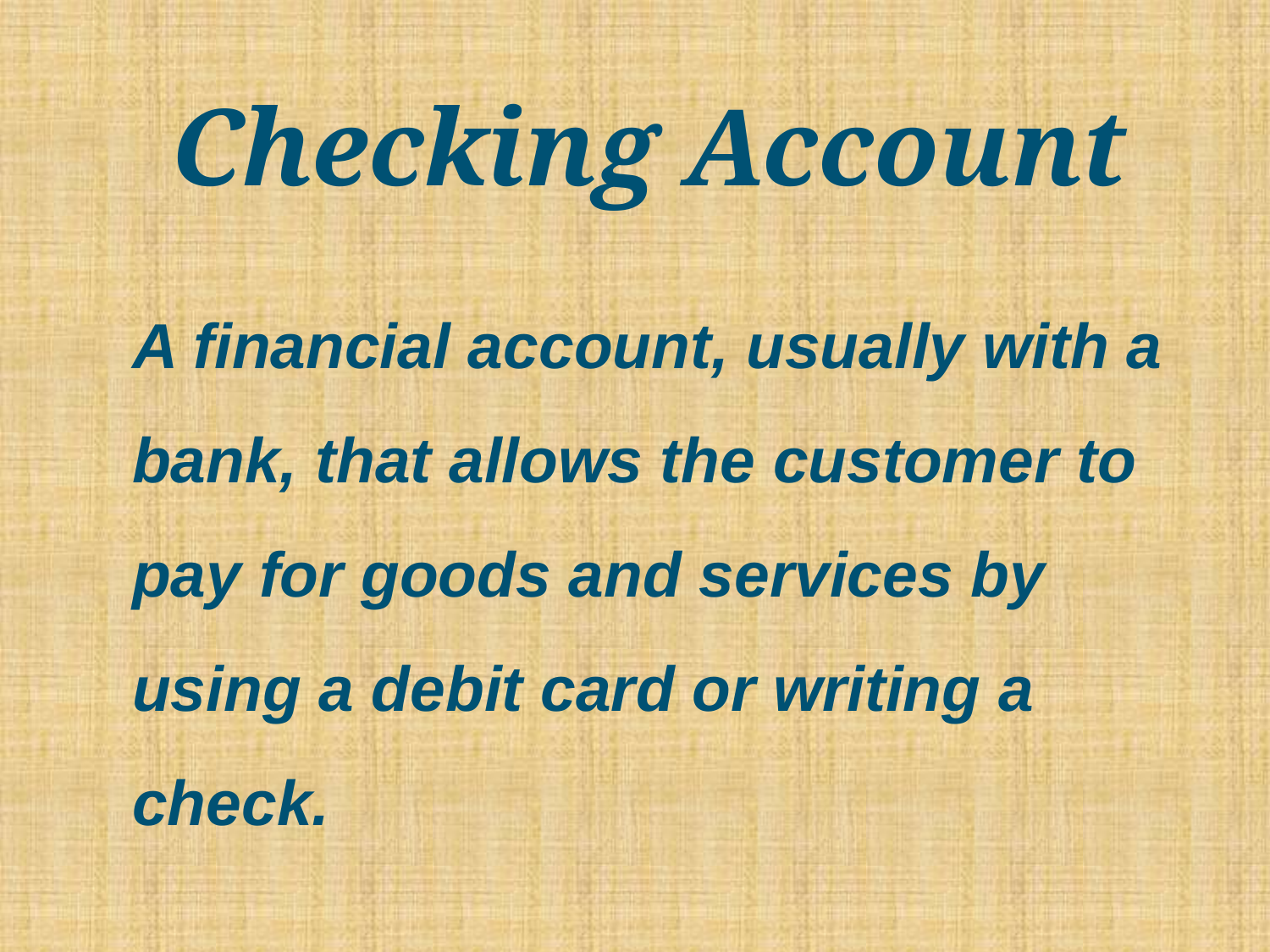

# Checking Account
A financial account, usually with a bank, that allows the customer to pay for goods and services by using a debit card or writing a check.